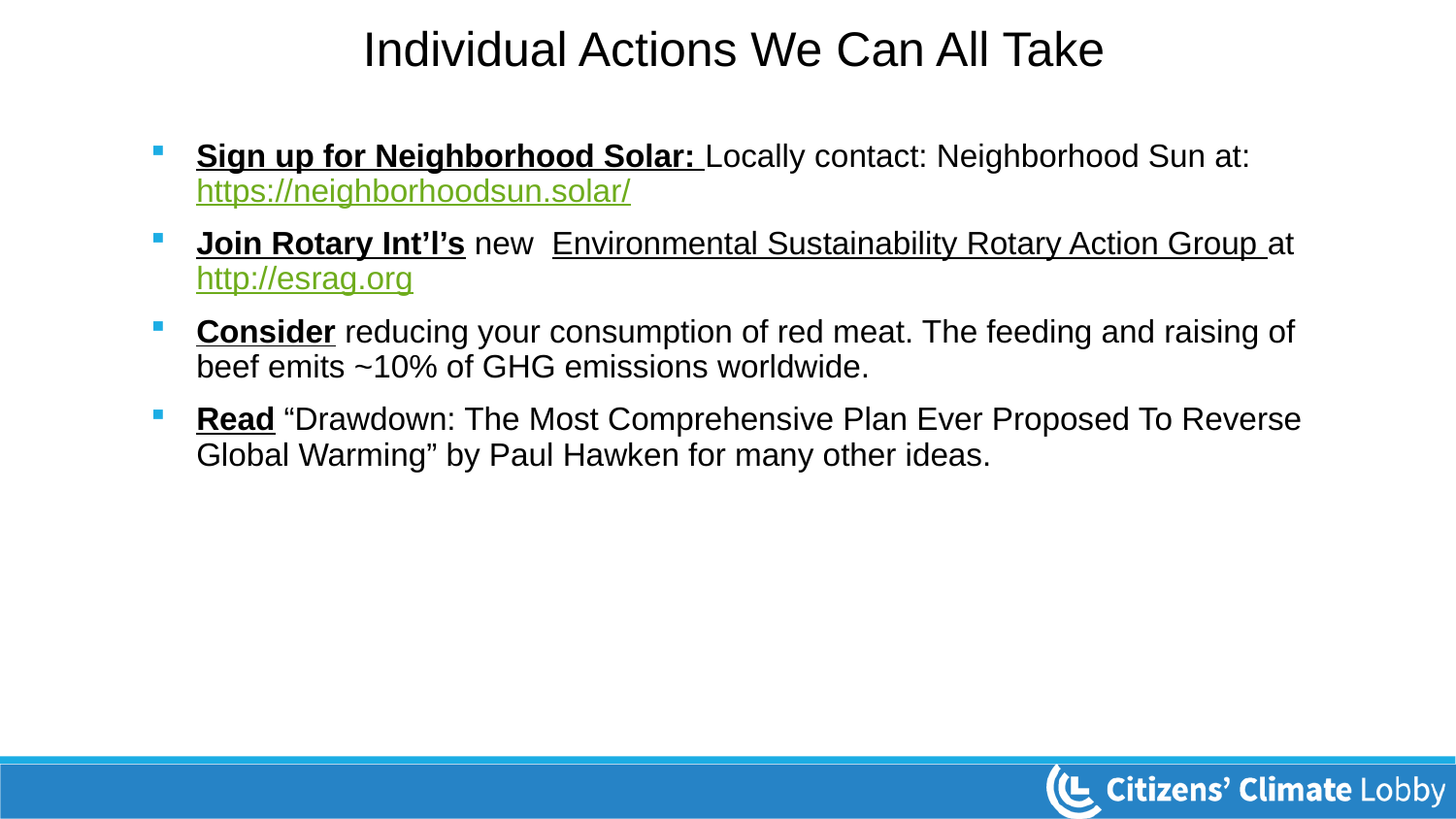

Individual Actions We Can All Take
Sign up for Neighborhood Solar: Locally contact: Neighborhood Sun at: https://neighborhoodsun.solar/
Join Rotary Int’l’s new  Environmental Sustainability Rotary Action Group at http://esrag.org
Consider reducing your consumption of red meat. The feeding and raising of beef emits ~10% of GHG emissions worldwide.
Read “Drawdown: The Most Comprehensive Plan Ever Proposed To Reverse Global Warming” by Paul Hawken for many other ideas.